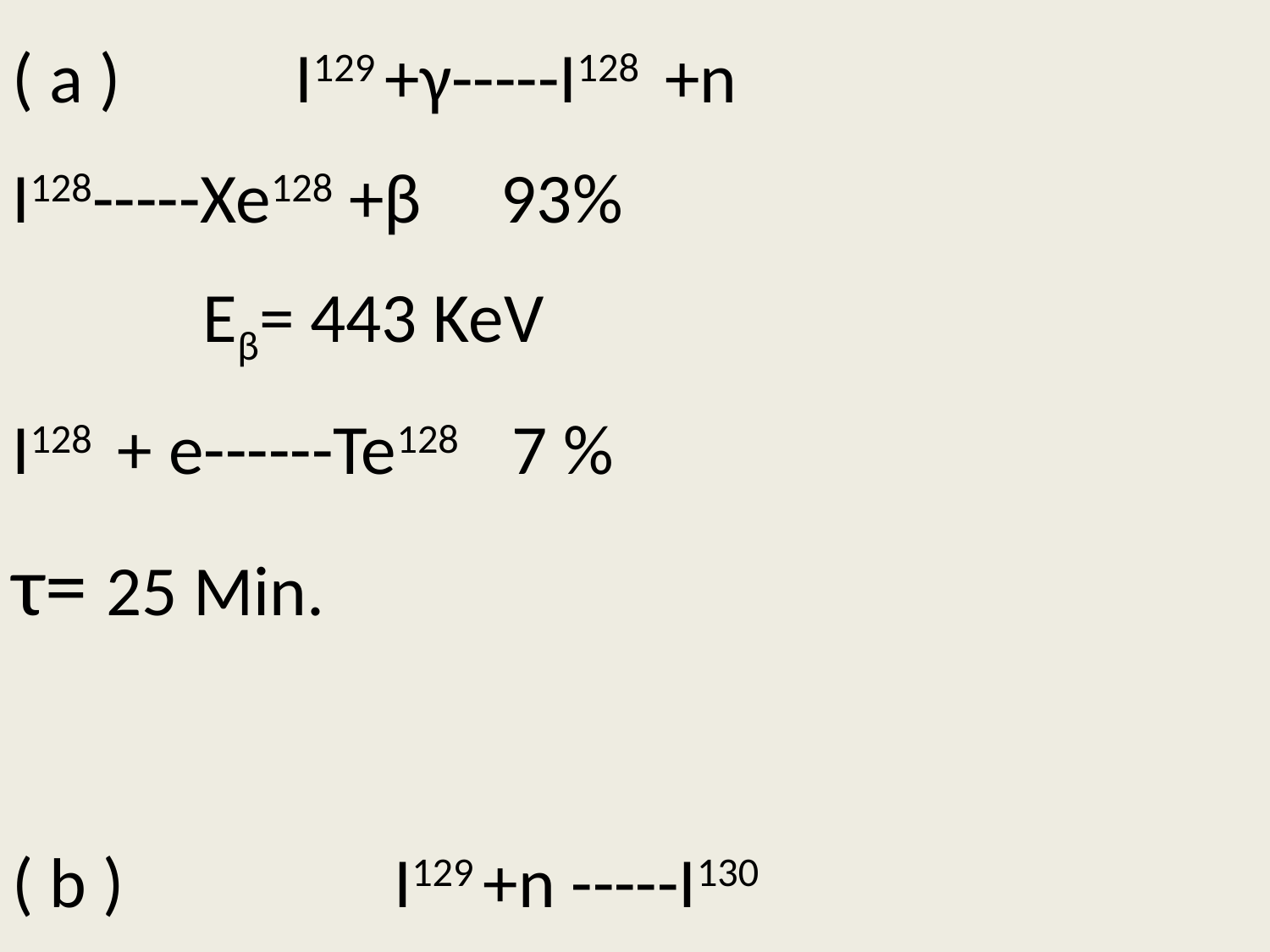

( a )           I129 +γ-----I128  +n
I128-----Xe128 +β     93%
            Eβ= 443 KeV
I128  + e------Te128     7 %
τ=  25 Min.
( b )                 I129 +n -----I130
      I130------Xe130   τ= 12h